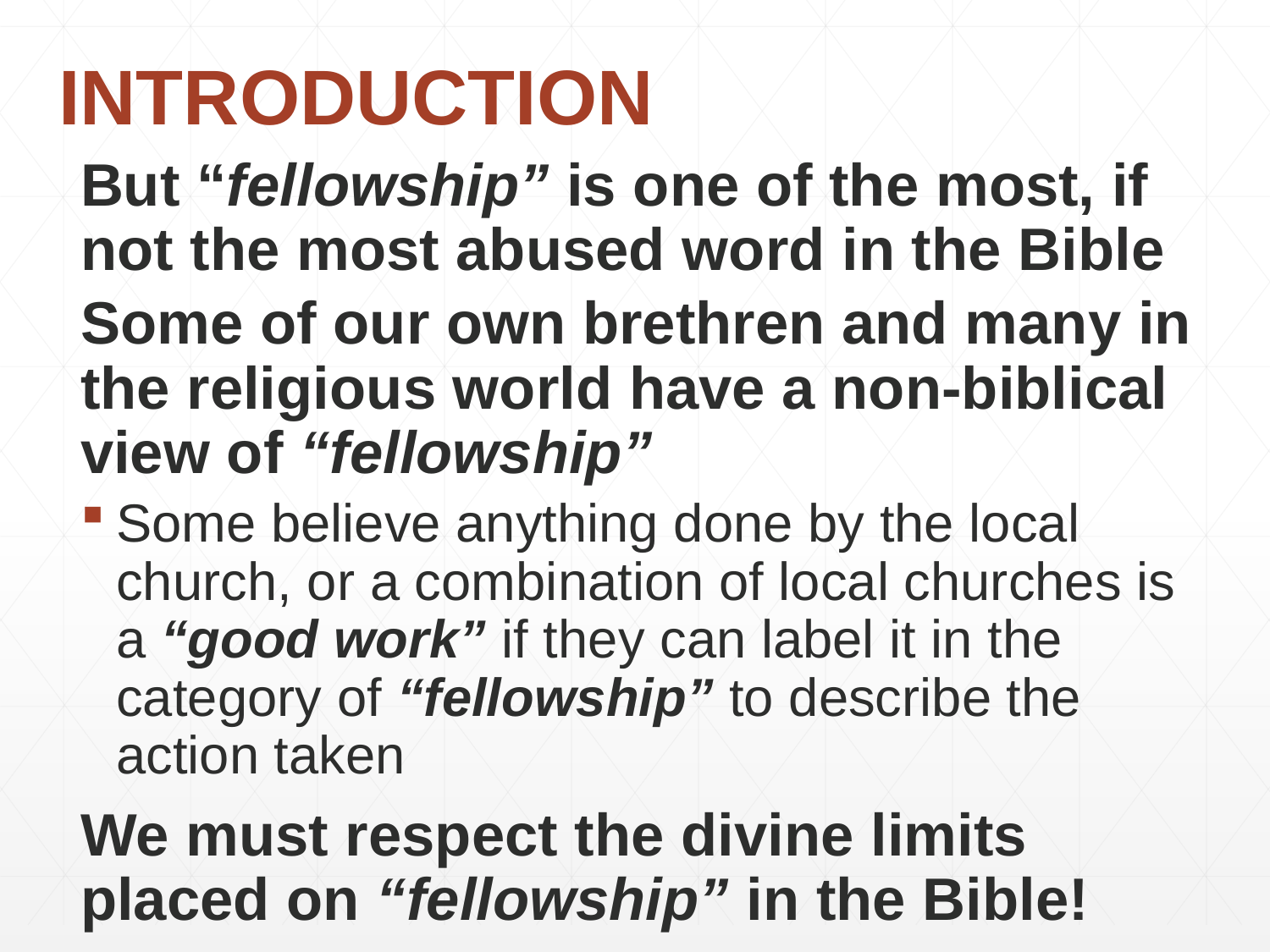

# INTRODUCTION
But “fellowship” is one of the most, if not the most abused word in the Bible
Some of our own brethren and many in the religious world have a non-biblical view of “fellowship”
Some believe anything done by the local church, or a combination of local churches is a “good work” if they can label it in the category of “fellowship” to describe the action taken
We must respect the divine limits placed on “fellowship” in the Bible!